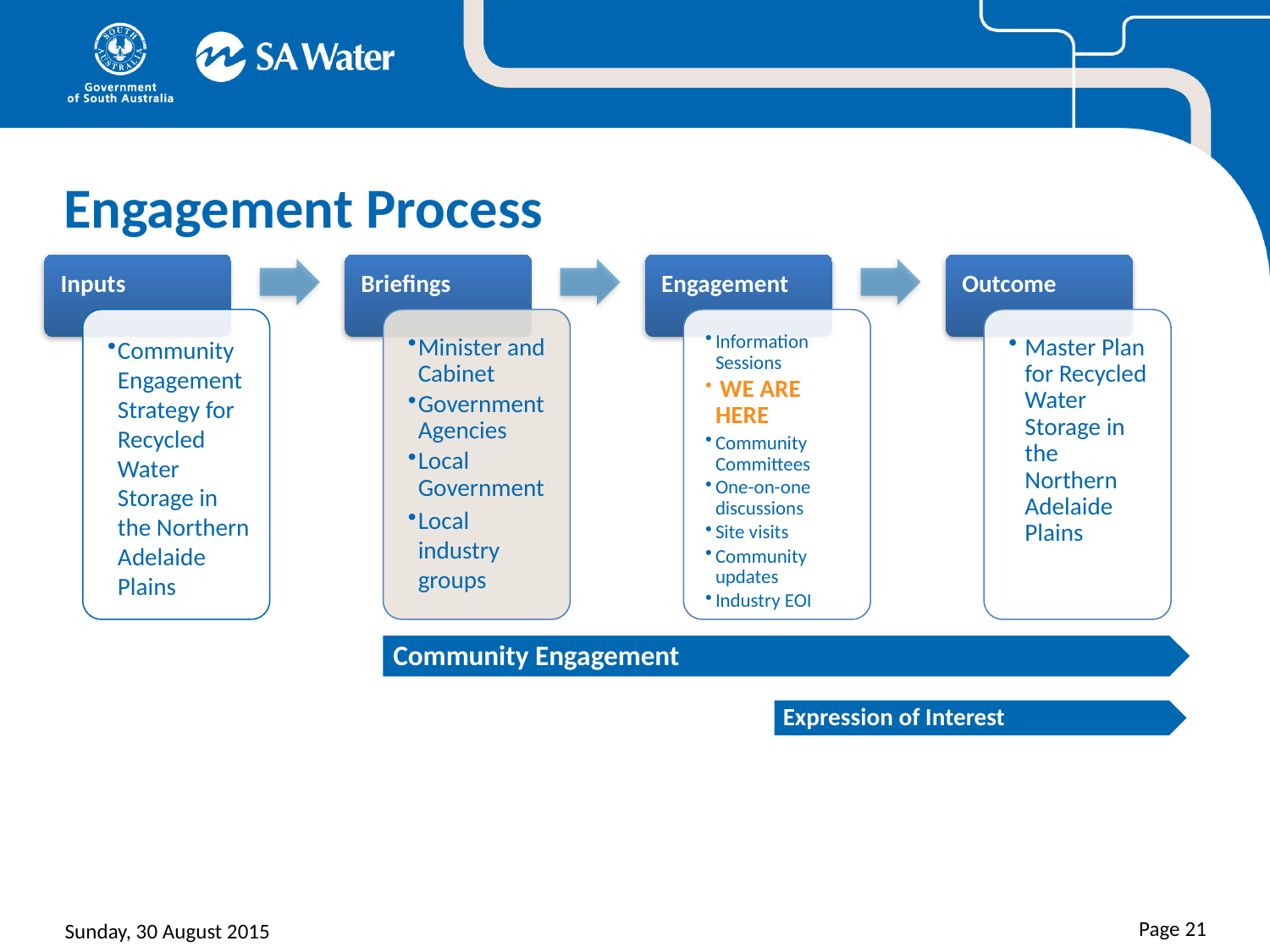

# Engagement Process
Inputs
Community Engagement Strategy for Recycled Water Storage in the Northern Adelaide Plains

Briefings
Minister and Cabinet
Government Agencies
Local Government
Local industry groups

Engagement
Information Sessions
 WE ARE HERE
Community Committees
One-on-one discussions
Site visits
Community updates
Industry EOI

Outcome
Master Plan for Recycled Water Storage in the Northern Adelaide Plains
Community Engagement
Expression of Interest
Page 21
Sunday, 30 August 2015